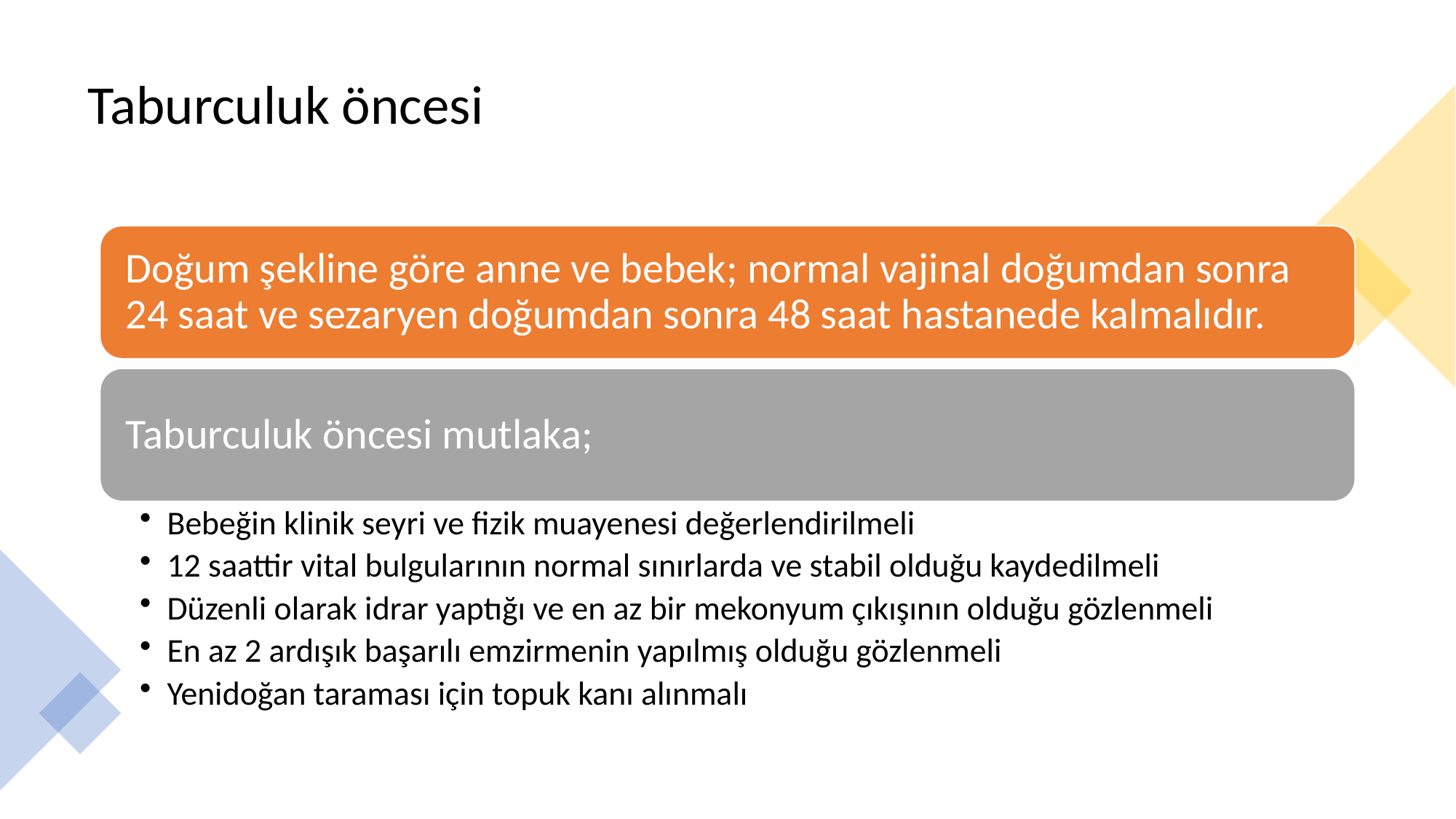

# Taburculuk öncesi

Doğum şekline göre anne ve bebek; normal vajinal doğumdan sonra 24 saat ve sezaryen doğumdan sonra 48 saat hastanede kalmalıdır.
Taburculuk öncesi mutlaka;
Bebeğin klinik seyri ve fizik muayenesi değerlendirilmeli
12 saattir vital bulgularının normal sınırlarda ve stabil olduğu kaydedilmeli
Düzenli olarak idrar yaptığı ve en az bir mekonyum çıkışının olduğu gözlenmeli
En az 2 ardışık başarılı emzirmenin yapılmış olduğu gözlenmeli
Yenidoğan taraması için topuk kanı alınmalı